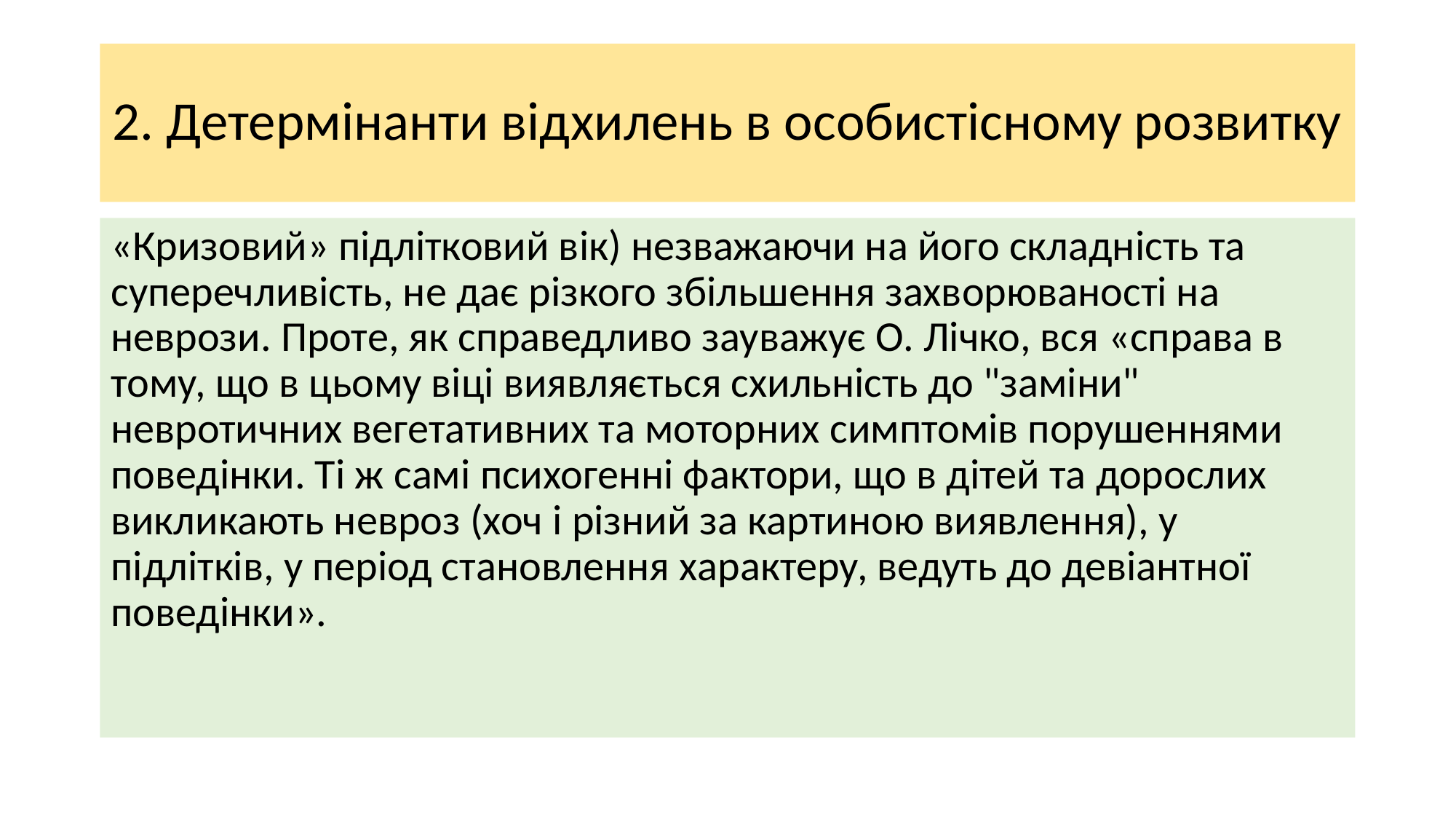

# 2. Детермінанти відхилень в особистісному розвитку
«Кризовий» підлітковий вік) незважаючи на його складність та суперечливість, не дає різкого збільшення захворюваності на неврози. Проте, як справедливо зауважує О. Лічко, вся «справа в тому, що в цьому віці виявляється схильність до "заміни" невротичних вегетативних та моторних симптомів порушеннями поведінки. Ті ж самі психогенні фактори, що в дітей та дорослих викликають невроз (хоч і різний за картиною виявлення), у підлітків, у період становлення характеру, ведуть до девіантної поведінки».